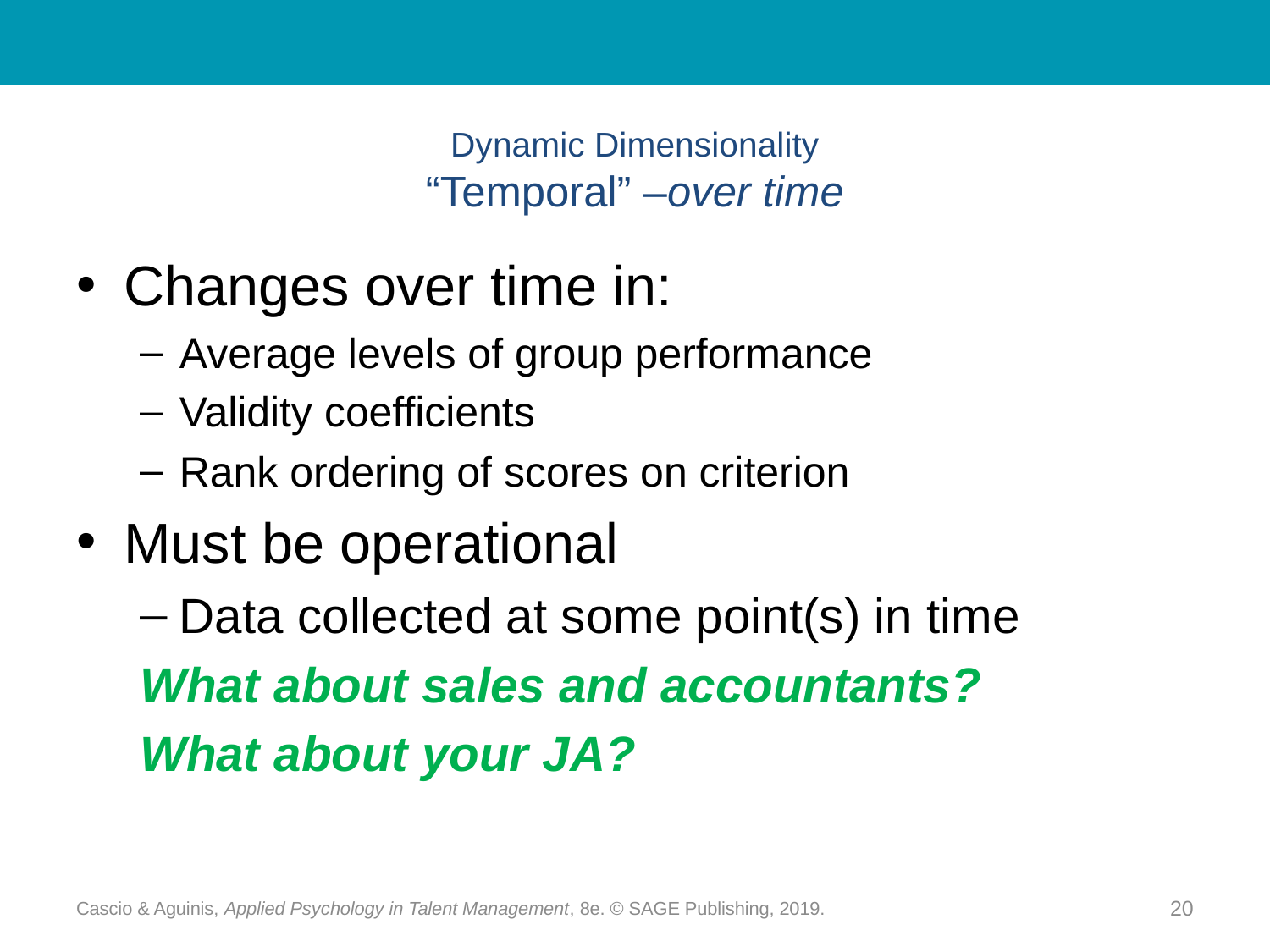

# Dynamic Dimensionality “Temporal” –over time
Changes over time in:
Average levels of group performance
Validity coefficients
Rank ordering of scores on criterion
Must be operational
Data collected at some point(s) in time
What about sales and accountants?
What about your JA?

Cascio & Aguinis, Applied Psychology in Talent Management, 8e. © SAGE Publishing, 2019.
20